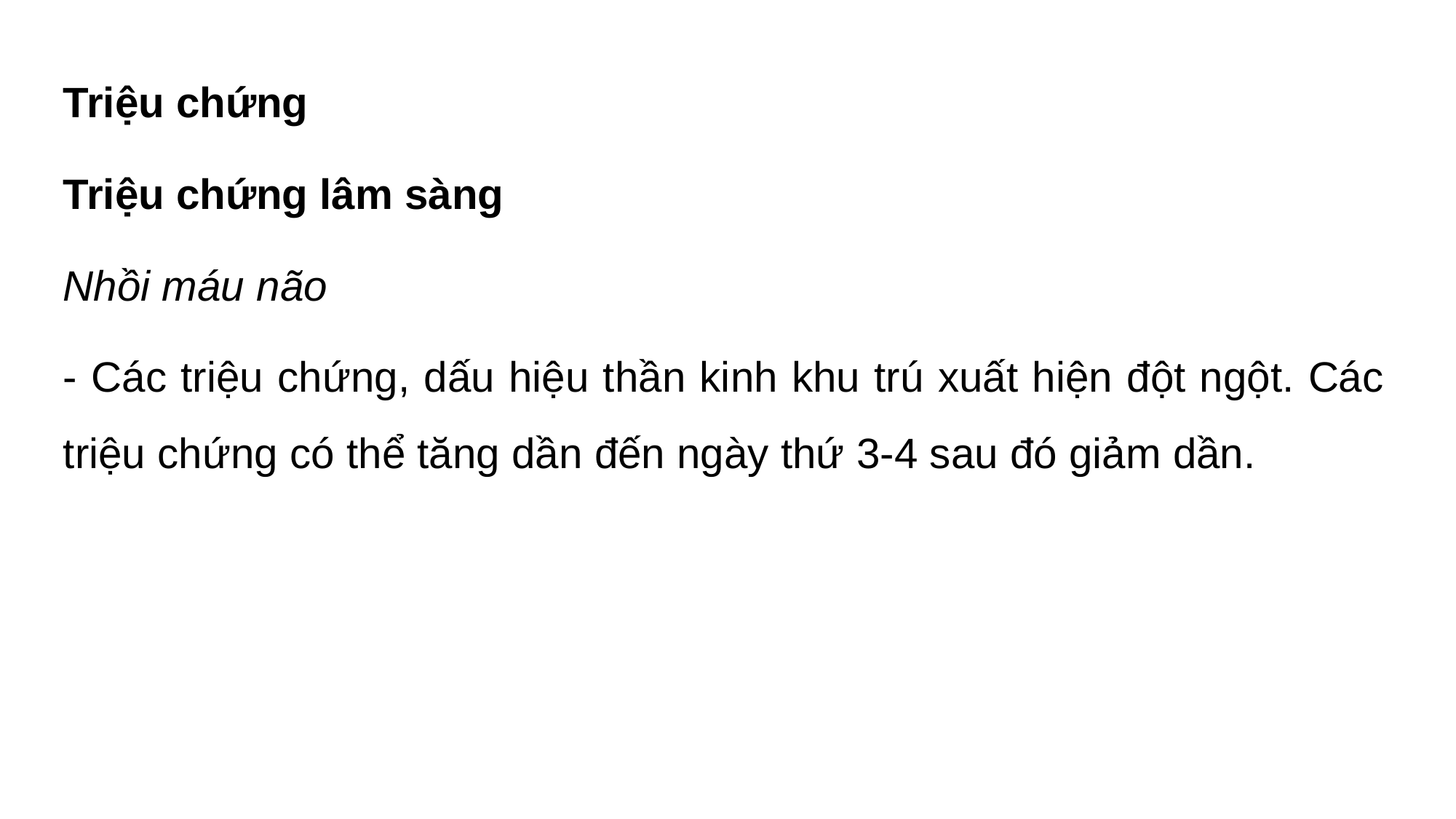

Triệu chứng
Triệu chứng lâm sàng
Nhồi máu não
- Các triệu chứng, dấu hiệu thần kinh khu trú xuất hiện đột ngột. Các triệu chứng có thể tăng dần đến ngày thứ 3-4 sau đó giảm dần.